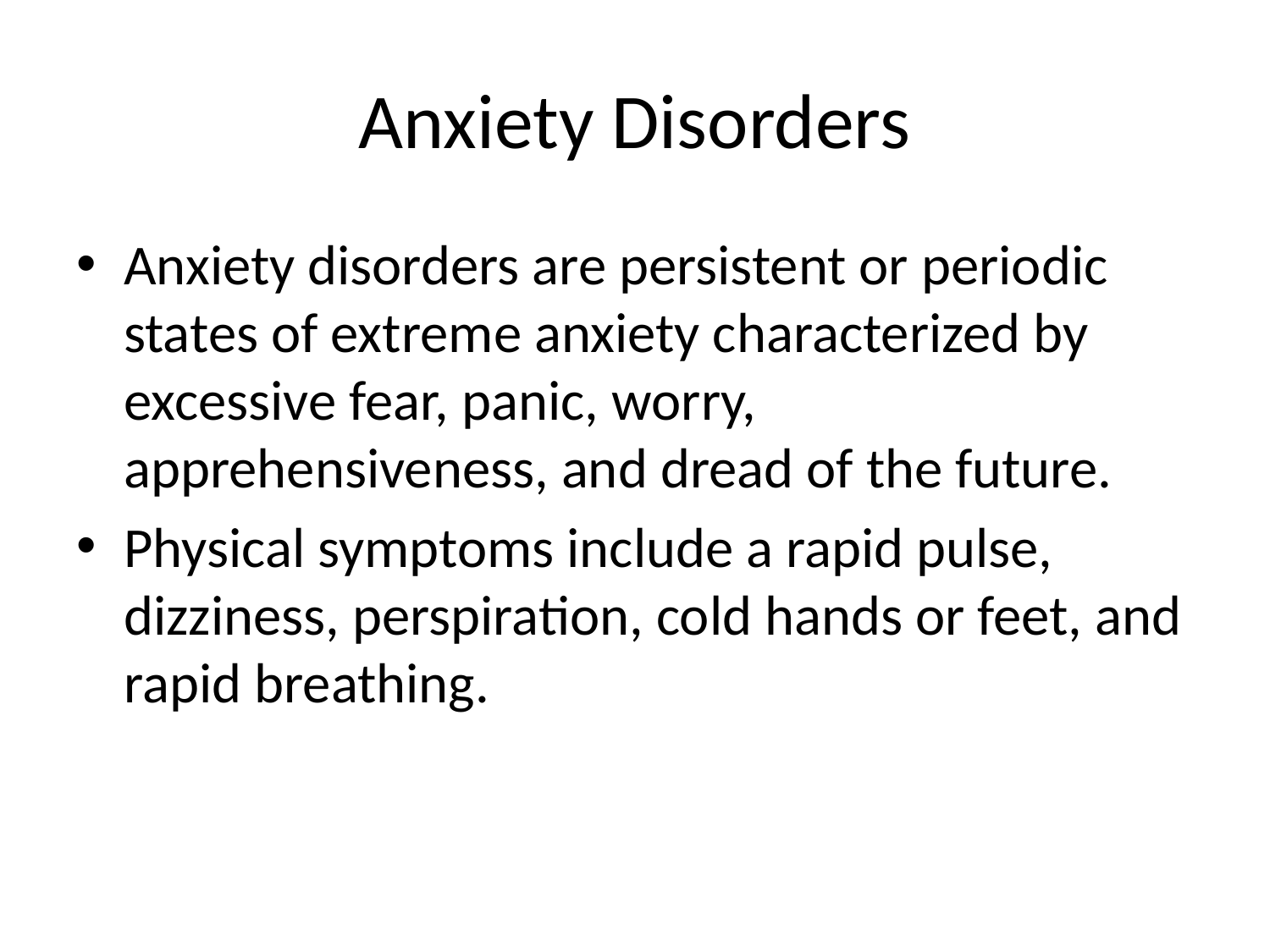

# Anxiety Disorders
Anxiety disorders are persistent or periodic states of extreme anxiety characterized by excessive fear, panic, worry, apprehensiveness, and dread of the future.
Physical symptoms include a rapid pulse, dizziness, perspiration, cold hands or feet, and rapid breathing.